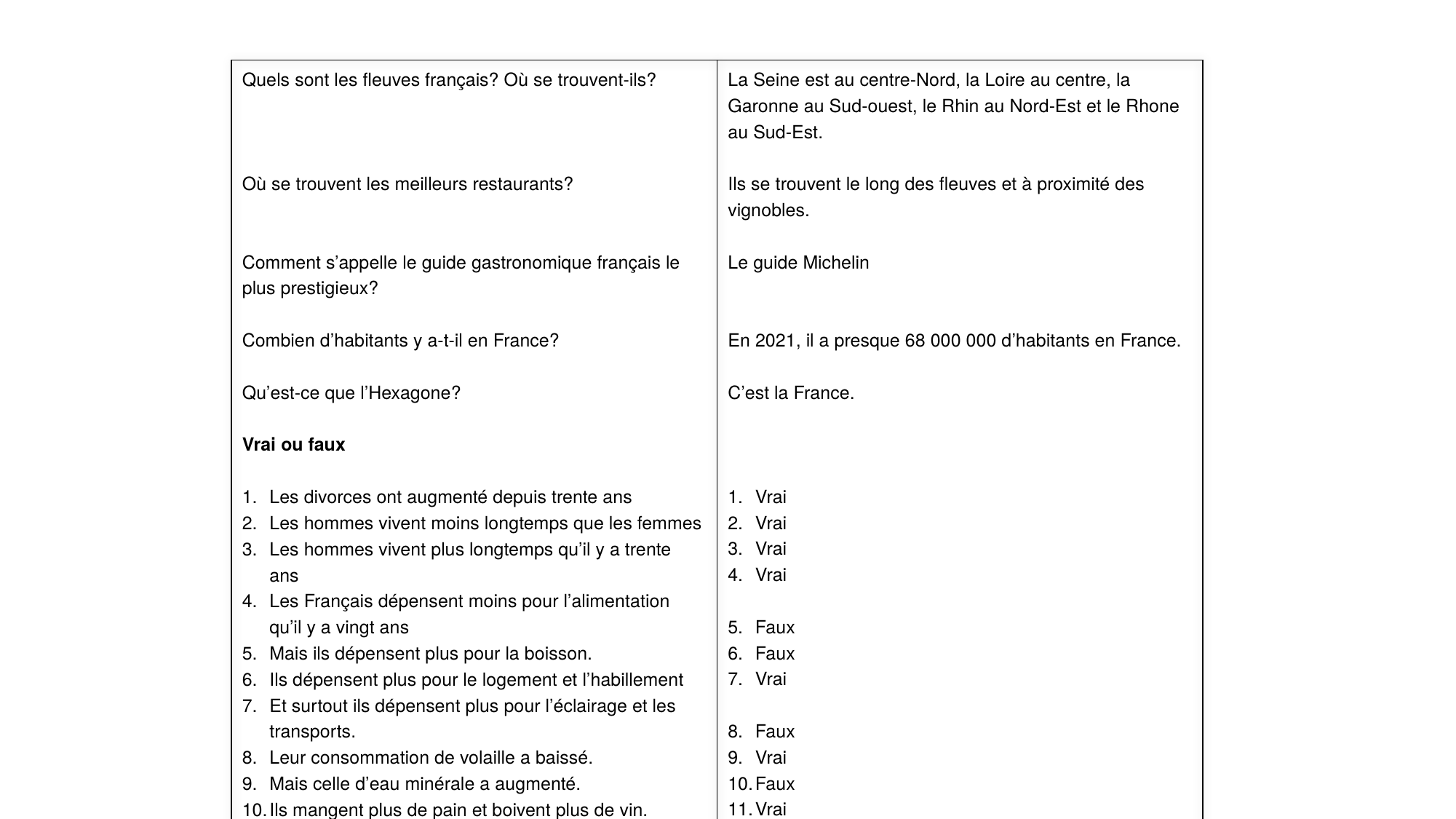

| Quels sont les fleuves français? Où se trouvent-ils? Où se trouvent les meilleurs restaurants? Comment s’appelle le guide gastronomique français le plus prestigieux? Combien d’habitants y a-t-il en France? Qu’est-ce que l’Hexagone?   Vrai ou faux   Les divorces ont augmenté depuis trente ans Les hommes vivent moins longtemps que les femmes Les hommes vivent plus longtemps qu’il y a trente ans Les Français dépensent moins pour l’alimentation qu’il y a vingt ans Mais ils dépensent plus pour la boisson. Ils dépensent plus pour le logement et l’habillement Et surtout ils dépensent plus pour l’éclairage et les transports. Leur consommation de volaille a baissé. Mais celle d’eau minérale a augmenté. Ils mangent plus de pain et boivent plus de vin. La consommation en viande a diminué. | La Seine est au centre-Nord, la Loire au centre, la Garonne au Sud-ouest, le Rhin au Nord-Est et le Rhone au Sud-Est. Ils se trouvent le long des fleuves et à proximité des vignobles. Le guide Michelin En 2021, il a presque 68 000 000 d’habitants en France. C’est la France. Vrai Vrai Vrai Vrai Faux Faux Vrai Faux Vrai Faux Vrai |
| --- | --- |